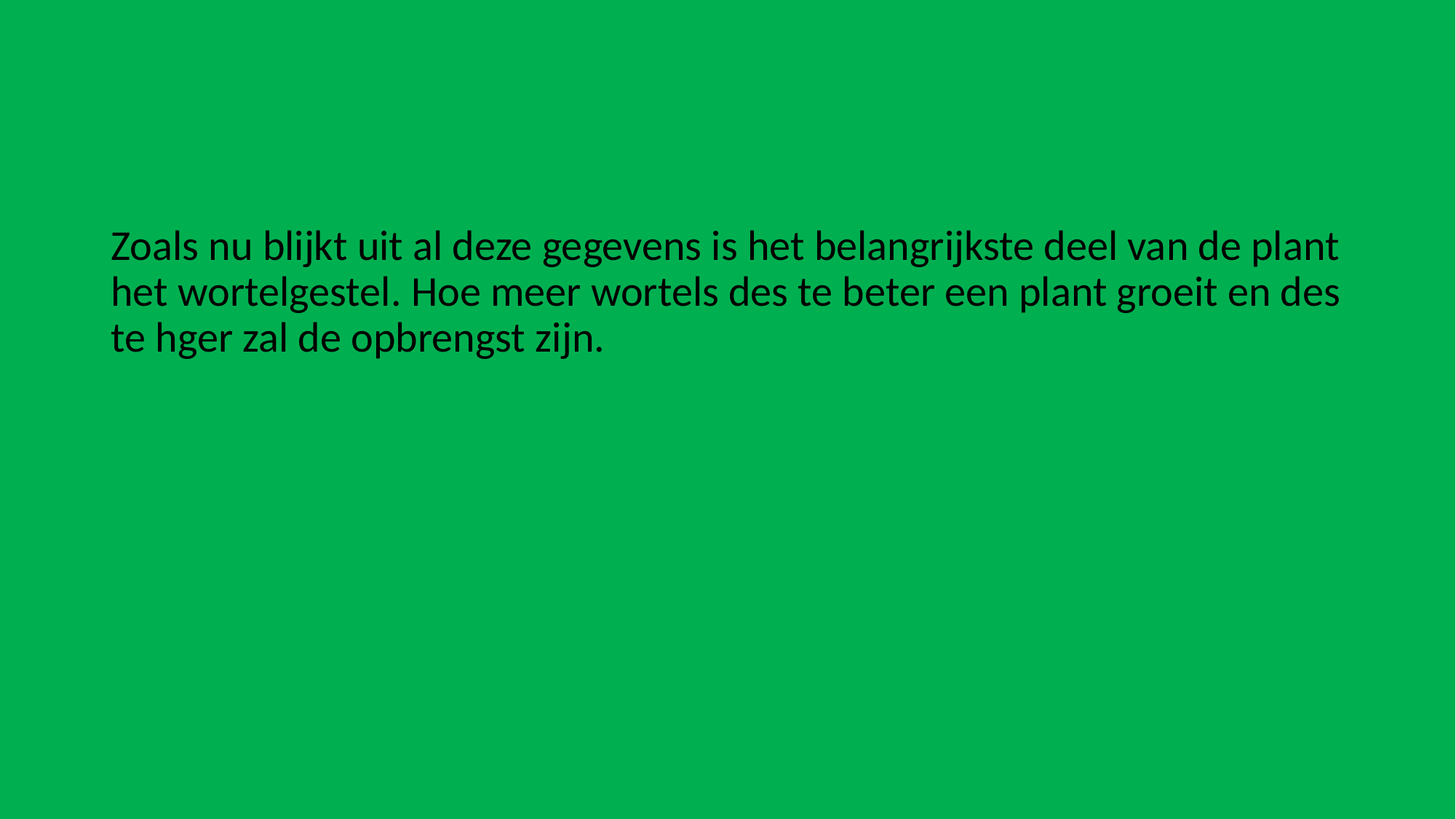

Zoals nu blijkt uit al deze gegevens is het belangrijkste deel van de plant het wortelgestel. Hoe meer wortels des te beter een plant groeit en des te hger zal de opbrengst zijn.